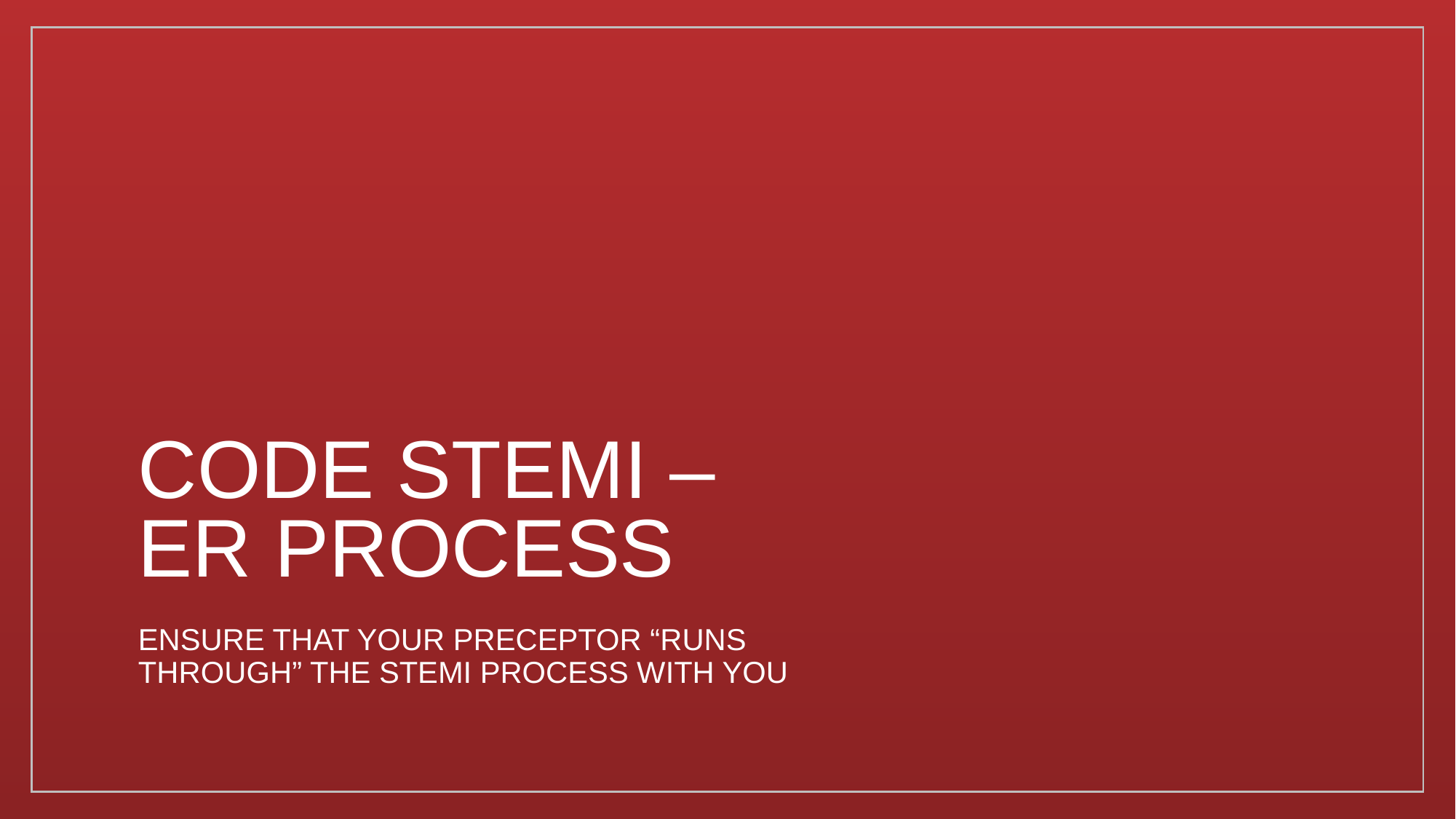

# CODE STEMI – ER PROCESS
ENSURE THAT YOUR PRECEPTOR “RUNS THROUGH” THE STEMI PROCESS WITH YOU